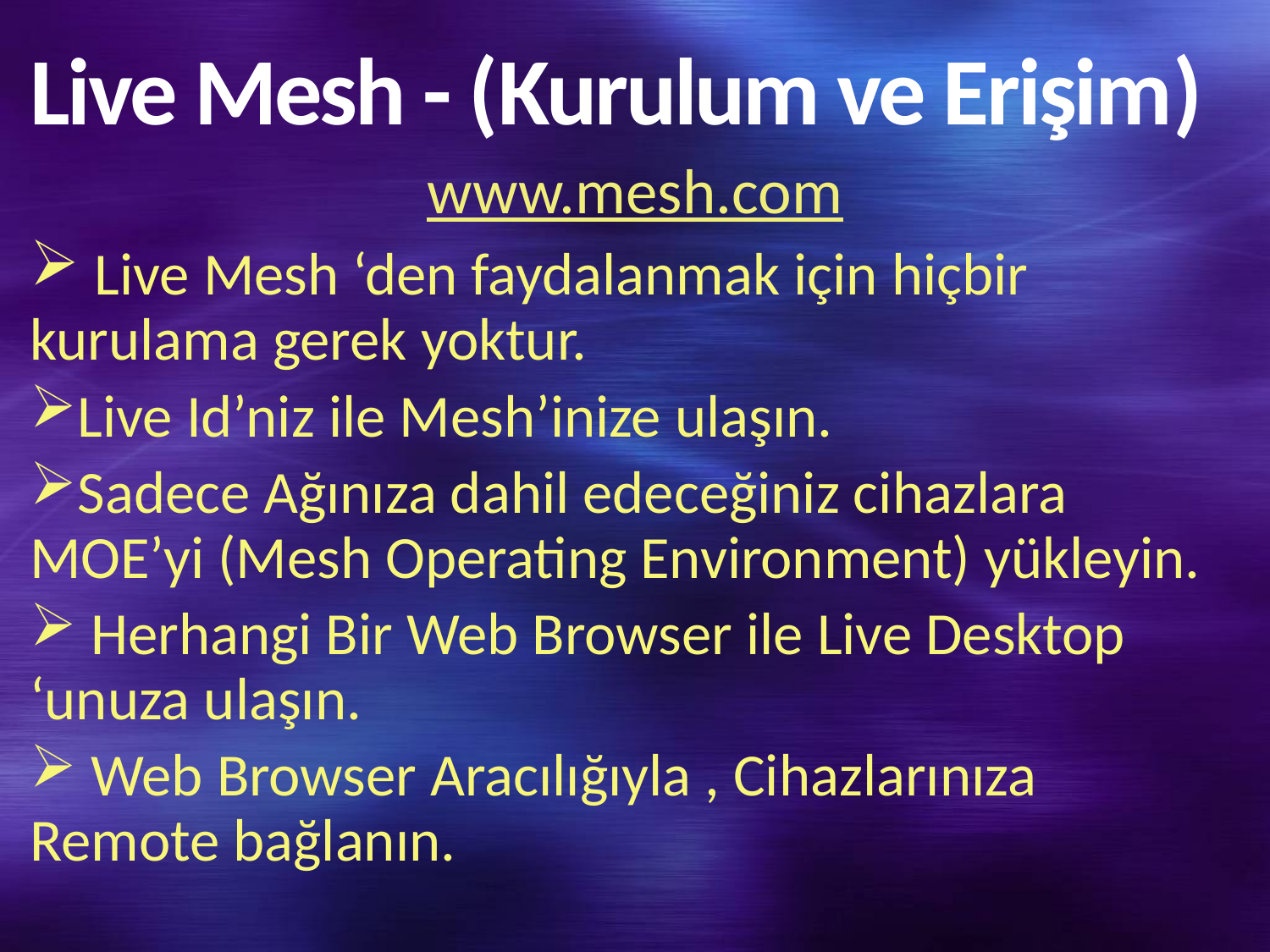

# Live Mesh - (Kurulum ve Erişim)
 www.mesh.com
 Live Mesh ‘den faydalanmak için hiçbir kurulama gerek yoktur.
Live Id’niz ile Mesh’inize ulaşın.
Sadece Ağınıza dahil edeceğiniz cihazlara MOE’yi (Mesh Operating Environment) yükleyin.
 Herhangi Bir Web Browser ile Live Desktop ‘unuza ulaşın.
 Web Browser Aracılığıyla , Cihazlarınıza Remote bağlanın.